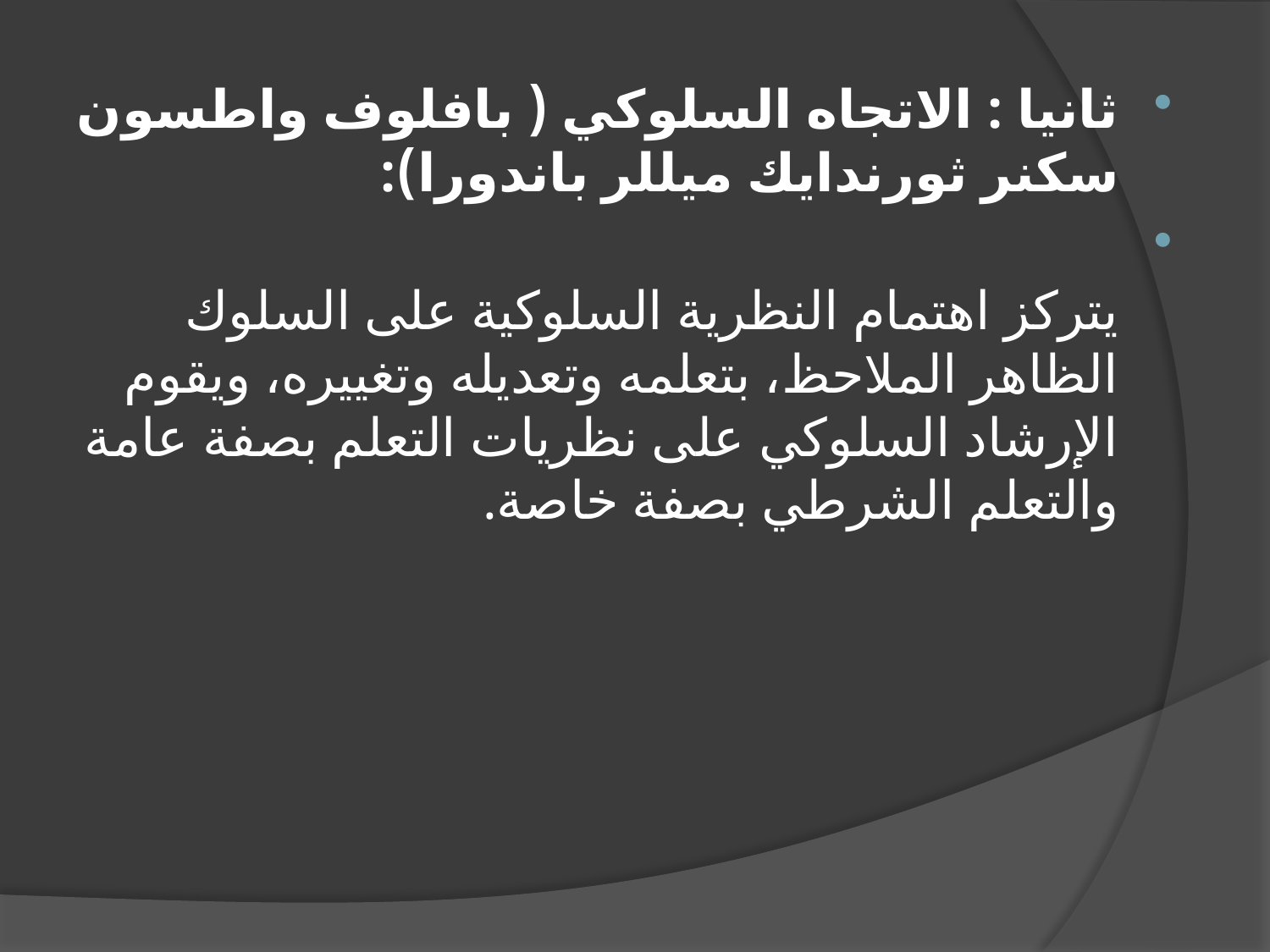

ثانيا : الاتجاه السلوكي ( بافلوف واطسون سكنر ثورندايك ميللر باندورا):
يتركز اهتمام النظرية السلوكية على السلوك الظاهر الملاحظ، بتعلمه وتعديله وتغييره، ويقوم الإرشاد السلوكي على نظريات التعلم بصفة عامة والتعلم الشرطي بصفة خاصة.